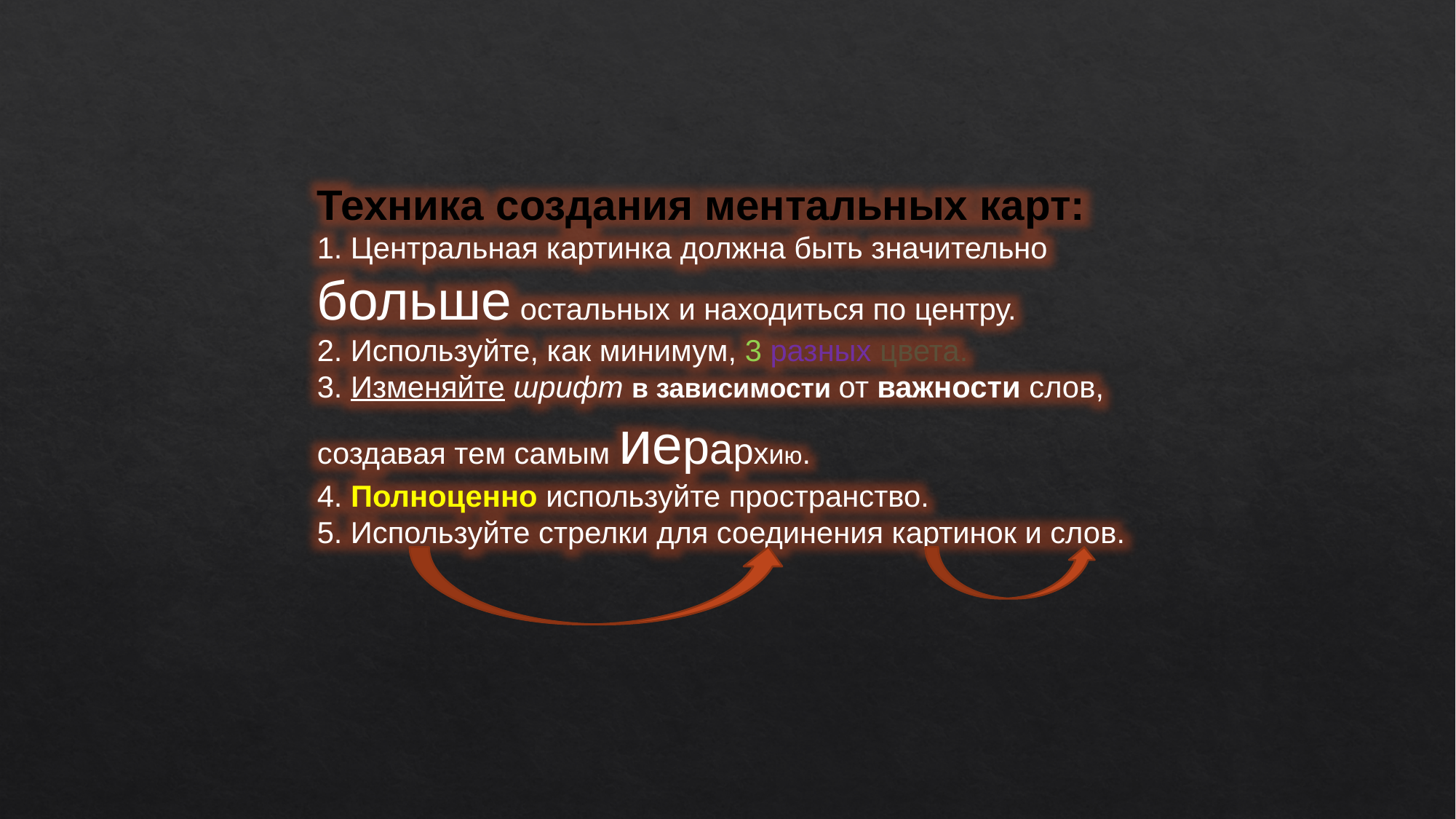

Техника создания ментальных карт:
1. Центральная картинка должна быть значительно больше остальных и находиться по центру.
2. Используйте, как минимум, 3 разных цвета.
3. Изменяйте шрифт в зависимости от важности слов, создавая тем самым иерархию.
4. Полноценно используйте пространство.
5. Используйте стрелки для соединения картинок и слов.